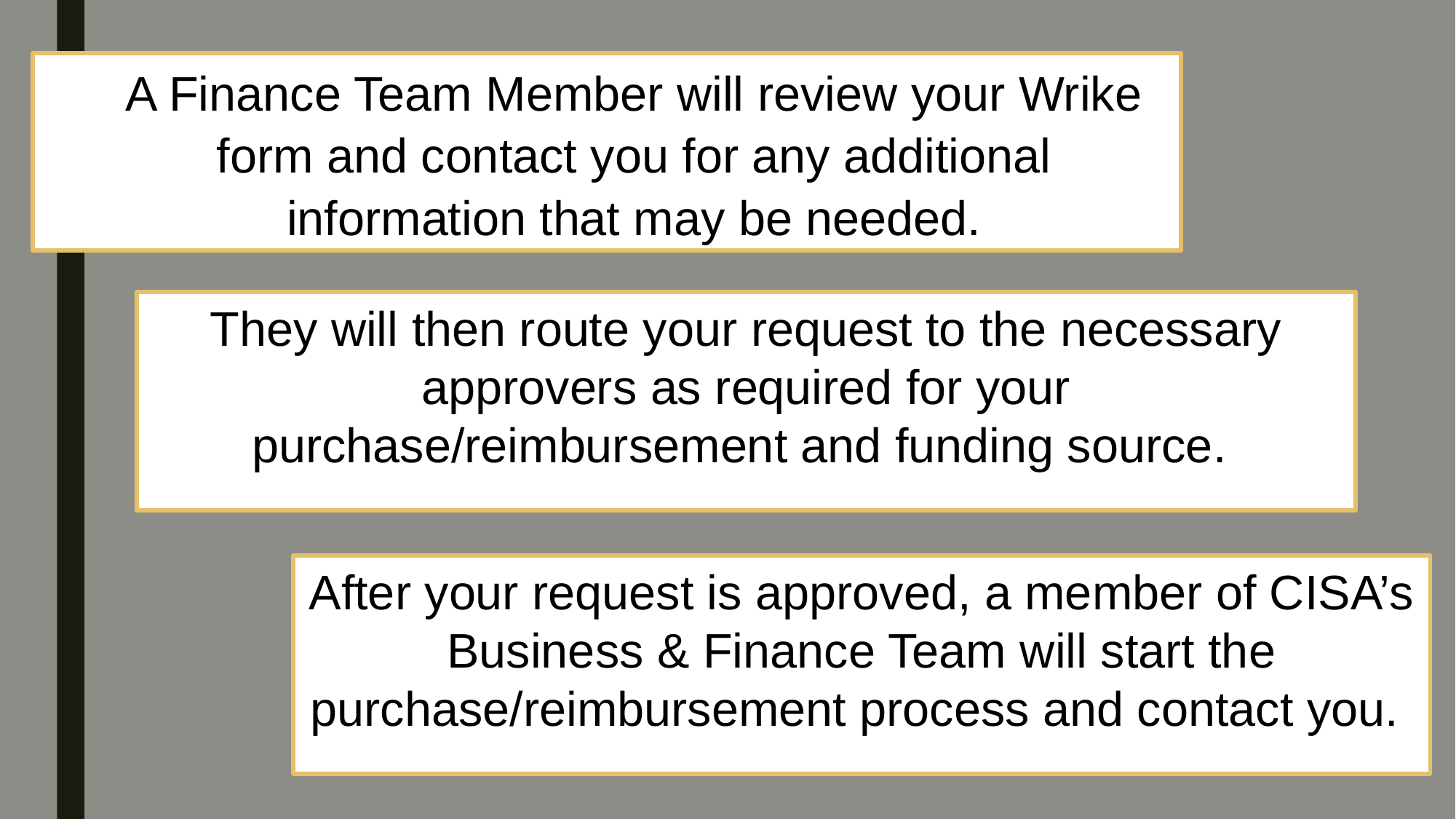

A Finance Team Member will review your Wrike form and contact you for any additional information that may be needed.
They will then route your request to the necessary approvers as required for your purchase/reimbursement and funding source.

After your request is approved, a member of CISA’s Business & Finance Team will start the purchase/reimbursement process and contact you.